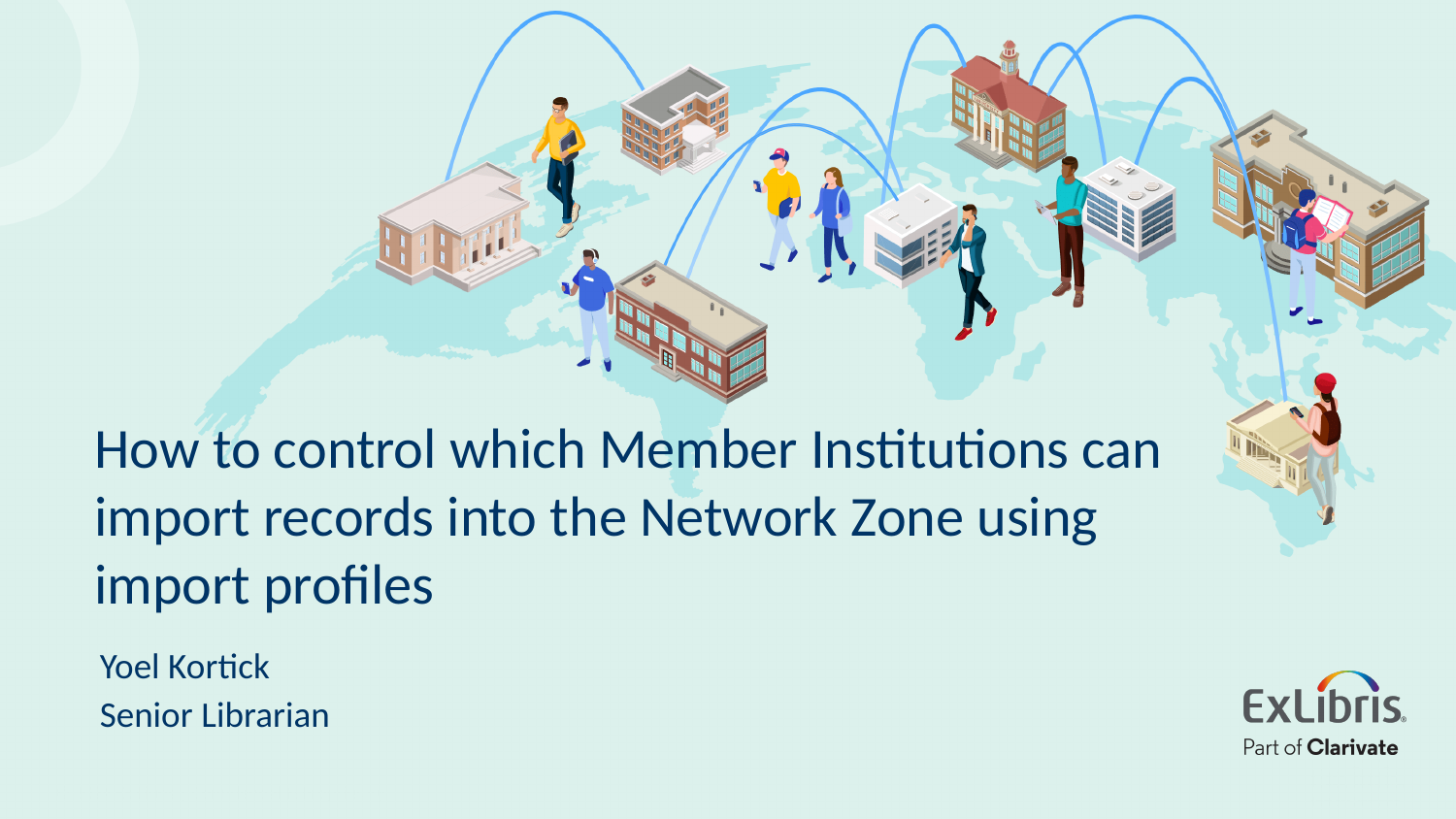

# How to control which Member Institutions can import records into the Network Zone using import profiles
Yoel Kortick
Senior Librarian